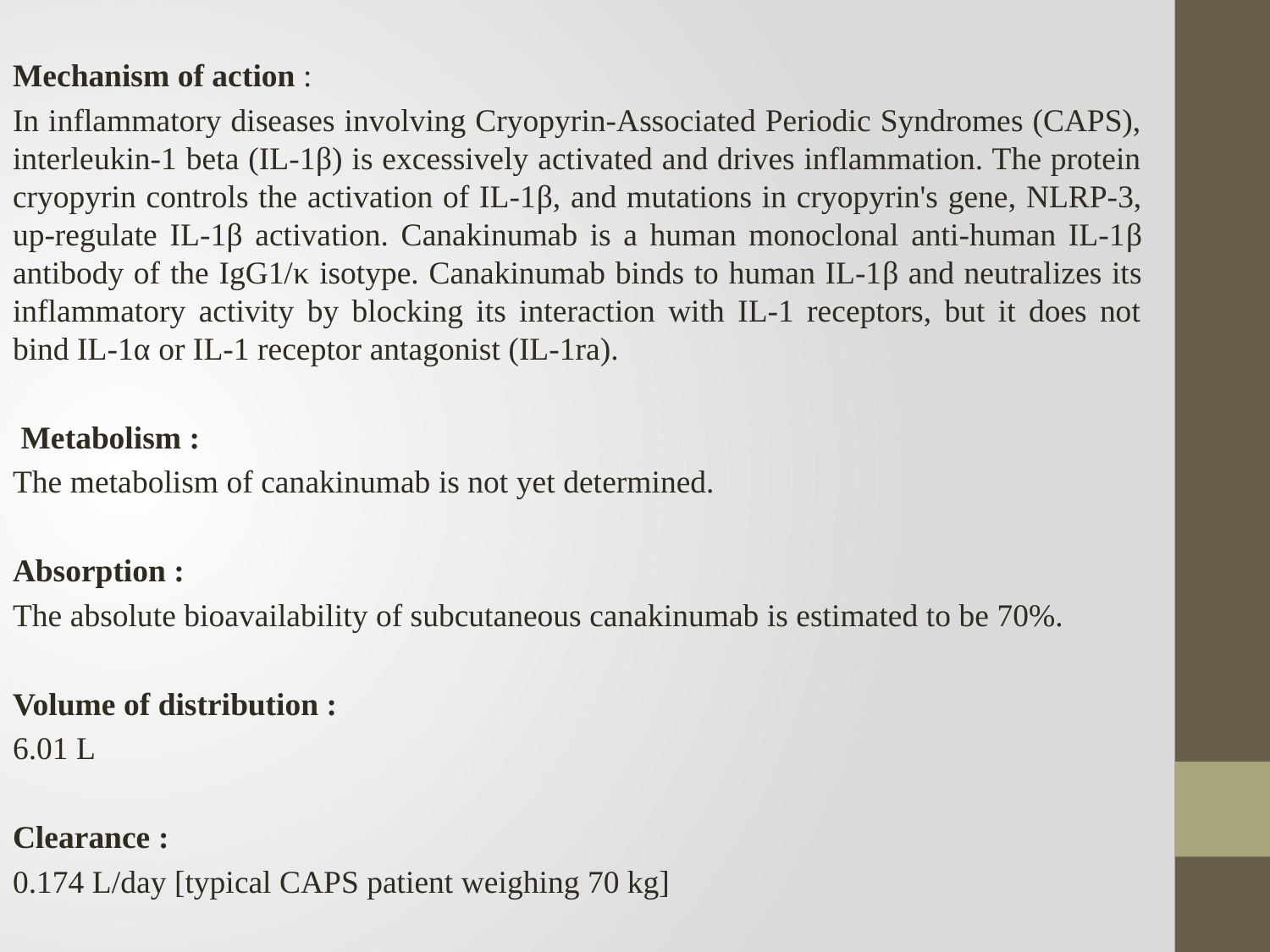

Mechanism of action :
In inflammatory diseases involving Cryopyrin-Associated Periodic Syndromes (CAPS), interleukin-1 beta (IL-1β) is excessively activated and drives inflammation. The protein cryopyrin controls the activation of IL-1β, and mutations in cryopyrin's gene, NLRP-3, up-regulate IL-1β activation. Canakinumab is a human monoclonal anti-human IL-1β antibody of the IgG1/κ isotype. Canakinumab binds to human IL-1β and neutralizes its inflammatory activity by blocking its interaction with IL-1 receptors, but it does not bind IL-1α or IL-1 receptor antagonist (IL-1ra).

 Metabolism :
The metabolism of canakinumab is not yet determined.

Absorption :
The absolute bioavailability of subcutaneous canakinumab is estimated to be 70%.

Volume of distribution :
6.01 L

Clearance :
0.174 L/day [typical CAPS patient weighing 70 kg]